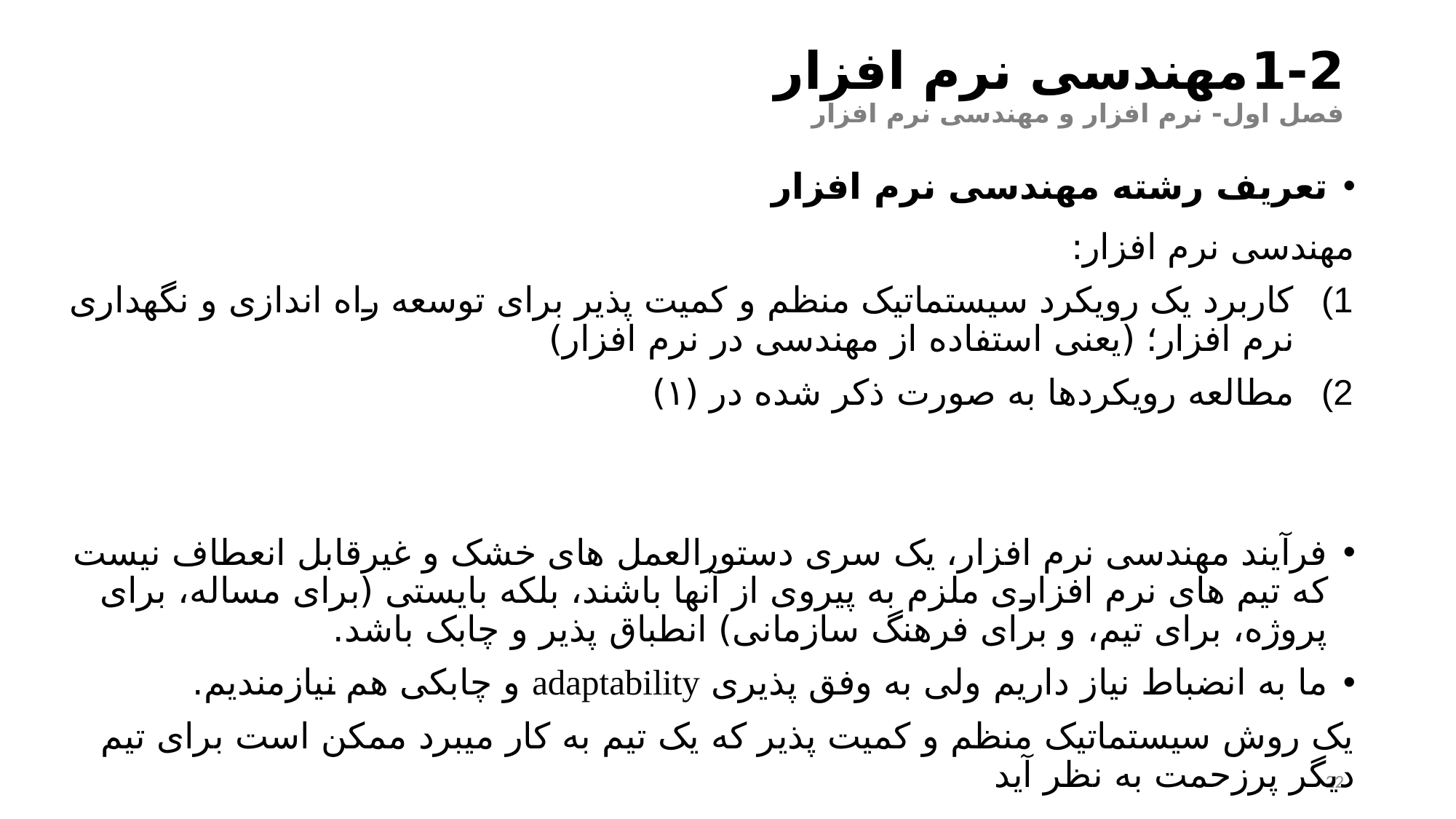

# 1-2	مهندسی نرم افزار                                    فصل اول- نرم افزار و مهندسی نرم افزار
تعریف رشته مهندسی نرم افزار
مهندسی نرم افزار:
کاربرد یک رویکرد سیستماتیک منظم و کمیت پذیر برای توسعه راه اندازی و نگهداری نرم افزار؛ (یعنی استفاده از مهندسی در نرم افزار)
مطالعه رویکردها به صورت ذکر شده در (۱)

فرآیند مهندسی نرم افزار، یک سری دستورالعمل های خشک و غیرقابل انعطاف نیست که تیم های نرم افزاری ملزم به پیروی از آنها باشند، بلکه بایستی (برای مساله، برای پروژه، برای تیم، و برای فرهنگ سازمانی) انطباق پذیر و چابک باشد.
ما به انضباط نیاز داریم ولی به وفق پذیری adaptability و چابکی هم نیازمندیم.
یک روش سیستماتیک منظم و کمیت پذیر که یک تیم به کار میبرد ممکن است برای تیم دیگر پرزحمت به نظر آید
22